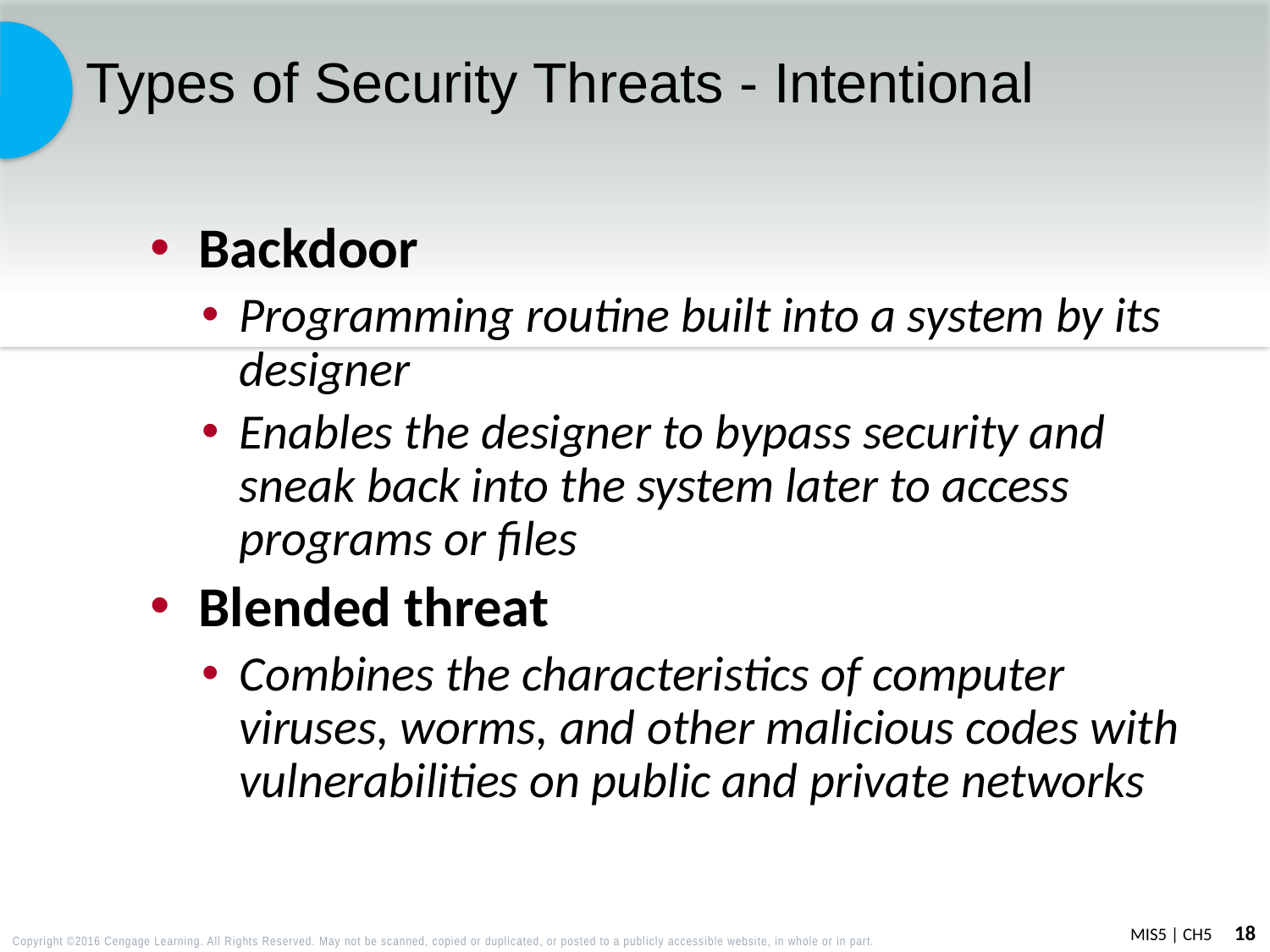

# Types of Security Threats - Intentional
Backdoor
Programming routine built into a system by its designer
Enables the designer to bypass security and sneak back into the system later to access programs or files
Blended threat
Combines the characteristics of computer viruses, worms, and other malicious codes with vulnerabilities on public and private networks